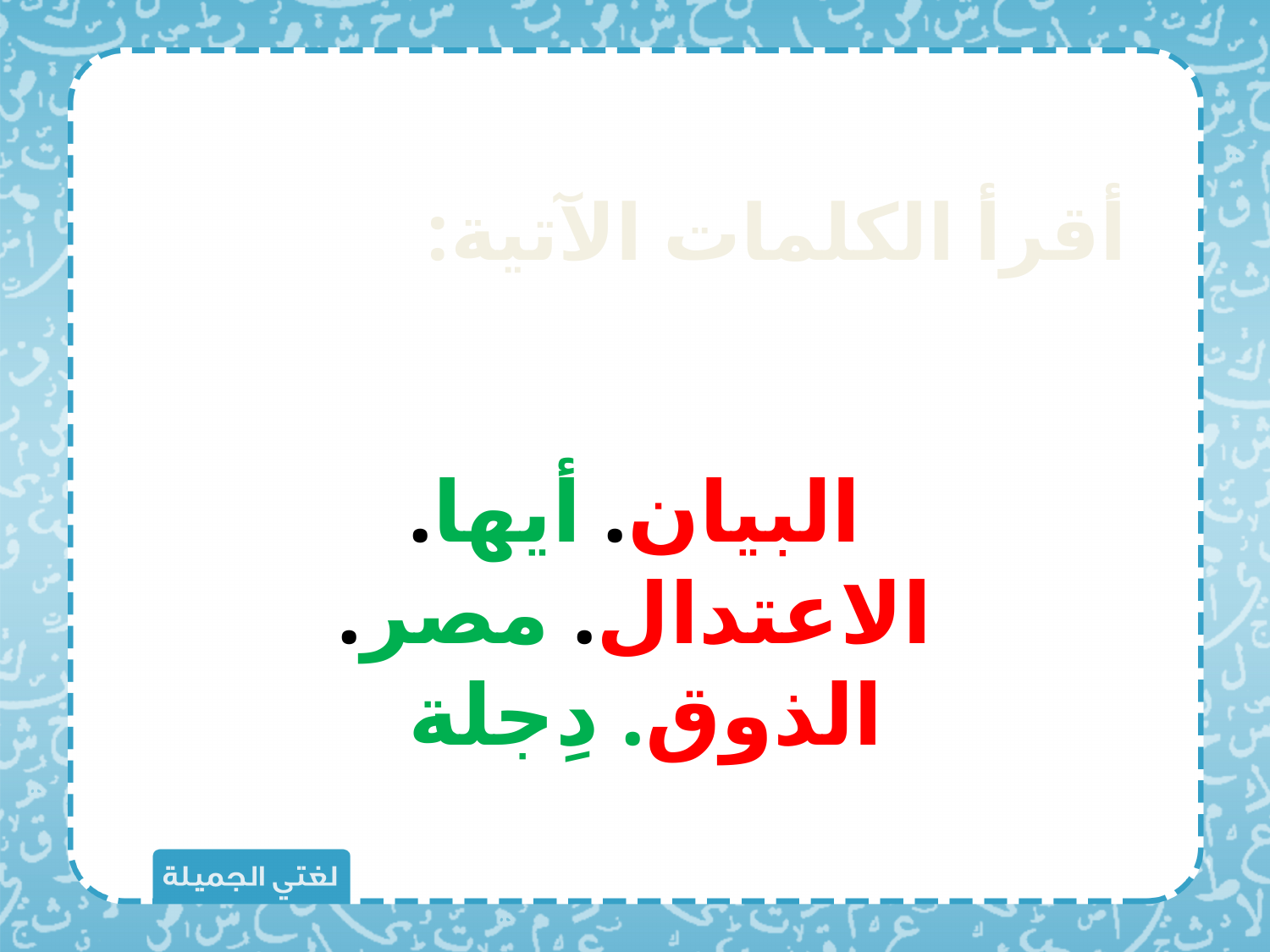

أقرأ الكلمات الآتية:
البيان. أيها. الاعتدال. مصر. الذوق. دِجلة